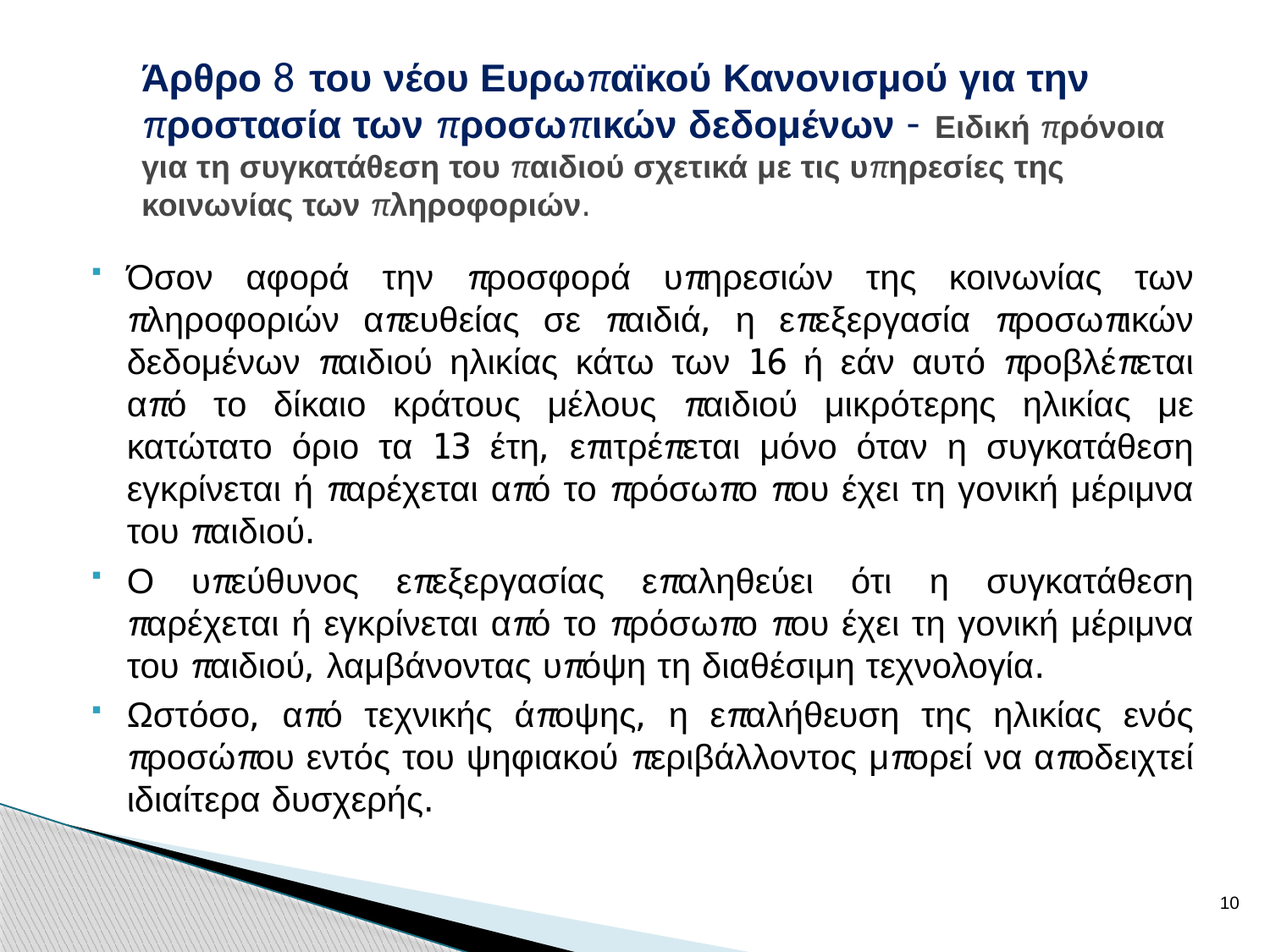

# Άρθρο 8 του νέου Ευρωπαϊκού Κανονισμού για την προστασία των προσωπικών δεδομένων - Ειδική πρόνοια για τη συγκατάθεση του παιδιού σχετικά με τις υπηρεσίες της κοινωνίας των πληροφοριών.
Όσον αφορά την προσφορά υπηρεσιών της κοινωνίας των πληροφοριών απευθείας σε παιδιά, η επεξεργασία προσωπικών δεδομένων παιδιού ηλικίας κάτω των 16 ή εάν αυτό προβλέπεται από το δίκαιο κράτους μέλους παιδιού μικρότερης ηλικίας με κατώτατο όριο τα 13 έτη, επιτρέπεται μόνο όταν η συγκατάθεση εγκρίνεται ή παρέχεται από το πρόσωπο που έχει τη γονική μέριμνα του παιδιού.
Ο υπεύθυνος επεξεργασίας επαληθεύει ότι η συγκατάθεση παρέχεται ή εγκρίνεται από το πρόσωπο που έχει τη γονική μέριμνα του παιδιού, λαμβάνοντας υπόψη τη διαθέσιμη τεχνολογία.
Ωστόσο, από τεχνικής άποψης, η επαλήθευση της ηλικίας ενός προσώπου εντός του ψηφιακού περιβάλλοντος μπορεί να αποδειχτεί ιδιαίτερα δυσχερής.

10